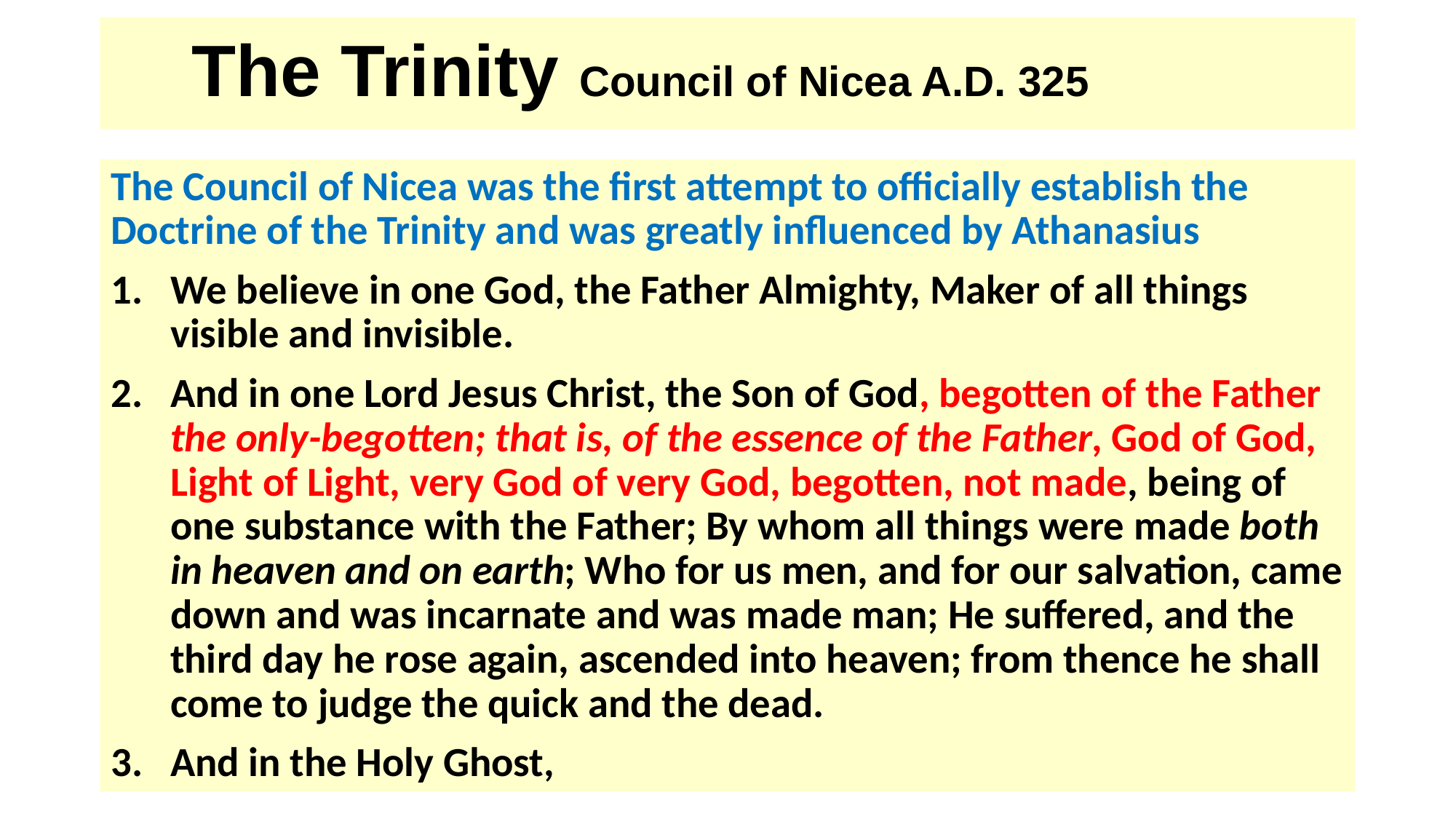

# The Trinity Council of Nicea A.D. 325
The Council of Nicea was the first attempt to officially establish the Doctrine of the Trinity and was greatly influenced by Athanasius
We believe in one God, the Father Almighty, Maker of all things visible and invisible.
And in one Lord Jesus Christ, the Son of God, begotten of the Father the only-begotten; that is, of the essence of the Father, God of God, Light of Light, very God of very God, begotten, not made, being of one substance with the Father; By whom all things were made both in heaven and on earth; Who for us men, and for our salvation, came down and was incarnate and was made man; He suffered, and the third day he rose again, ascended into heaven; from thence he shall come to judge the quick and the dead.
And in the Holy Ghost,